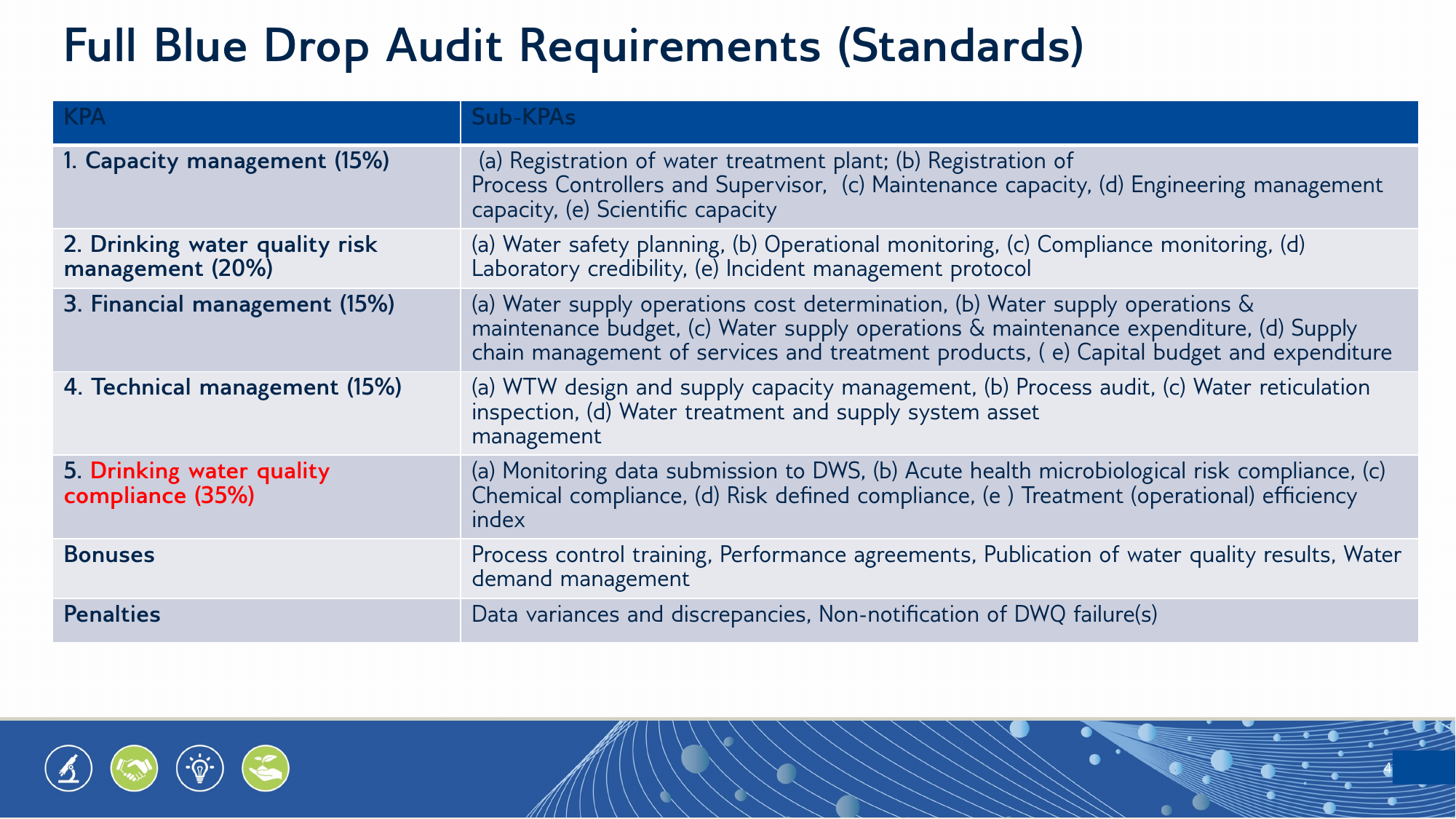

# Full Blue Drop Audit Requirements (Standards)
| KPA | Sub-KPAs |
| --- | --- |
| 1. Capacity management (15%) | (a) Registration of water treatment plant; (b) Registration of Process Controllers and Supervisor, (c) Maintenance capacity, (d) Engineering management capacity, (e) Scientific capacity |
| 2. Drinking water quality risk management (20%) | (a) Water safety planning, (b) Operational monitoring, (c) Compliance monitoring, (d) Laboratory credibility, (e) Incident management protocol |
| 3. Financial management (15%) | (a) Water supply operations cost determination, (b) Water supply operations & maintenance budget, (c) Water supply operations & maintenance expenditure, (d) Supply chain management of services and treatment products, ( e) Capital budget and expenditure |
| 4. Technical management (15%) | (a) WTW design and supply capacity management, (b) Process audit, (c) Water reticulation inspection, (d) Water treatment and supply system asset management |
| 5. Drinking water quality compliance (35%) | (a) Monitoring data submission to DWS, (b) Acute health microbiological risk compliance, (c) Chemical compliance, (d) Risk defined compliance, (e ) Treatment (operational) efficiency index |
| Bonuses | Process control training, Performance agreements, Publication of water quality results, Water demand management |
| Penalties | Data variances and discrepancies, Non-notification of DWQ failure(s) |